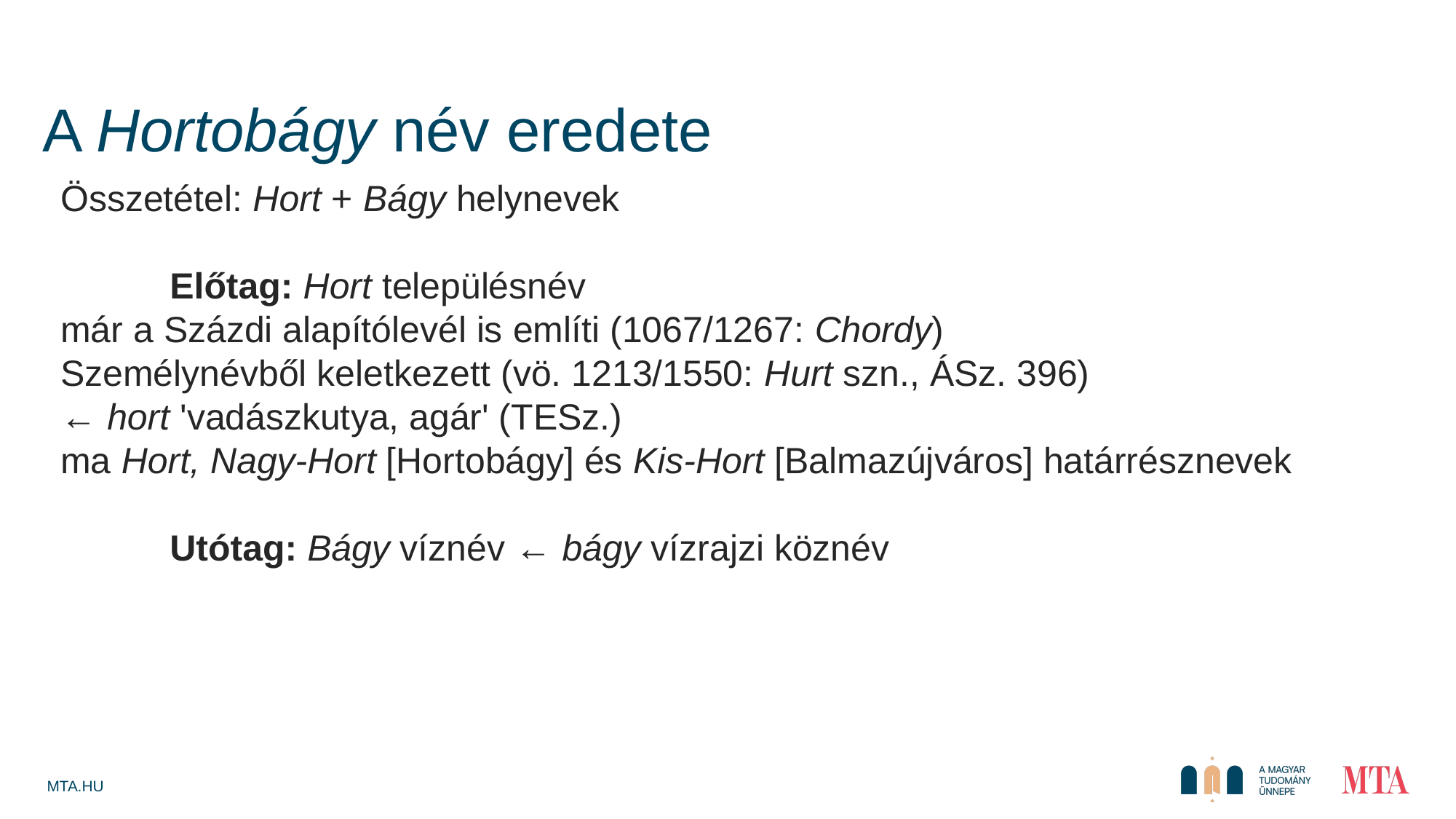

A Hortobágy név eredete
Összetétel: Hort + Bágy helynevek

	Előtag: Hort településnév
már a Százdi alapítólevél is említi (1067/1267: Chordy)
Személynévből keletkezett (vö. 1213/1550: Hurt szn., ÁSz. 396)
← hort 'vadászkutya, agár' (TESz.)
ma Hort, Nagy-Hort [Hortobágy] és Kis-Hort [Balmazújváros] határrésznevek

	Utótag: Bágy víznév ← bágy vízrajzi köznév